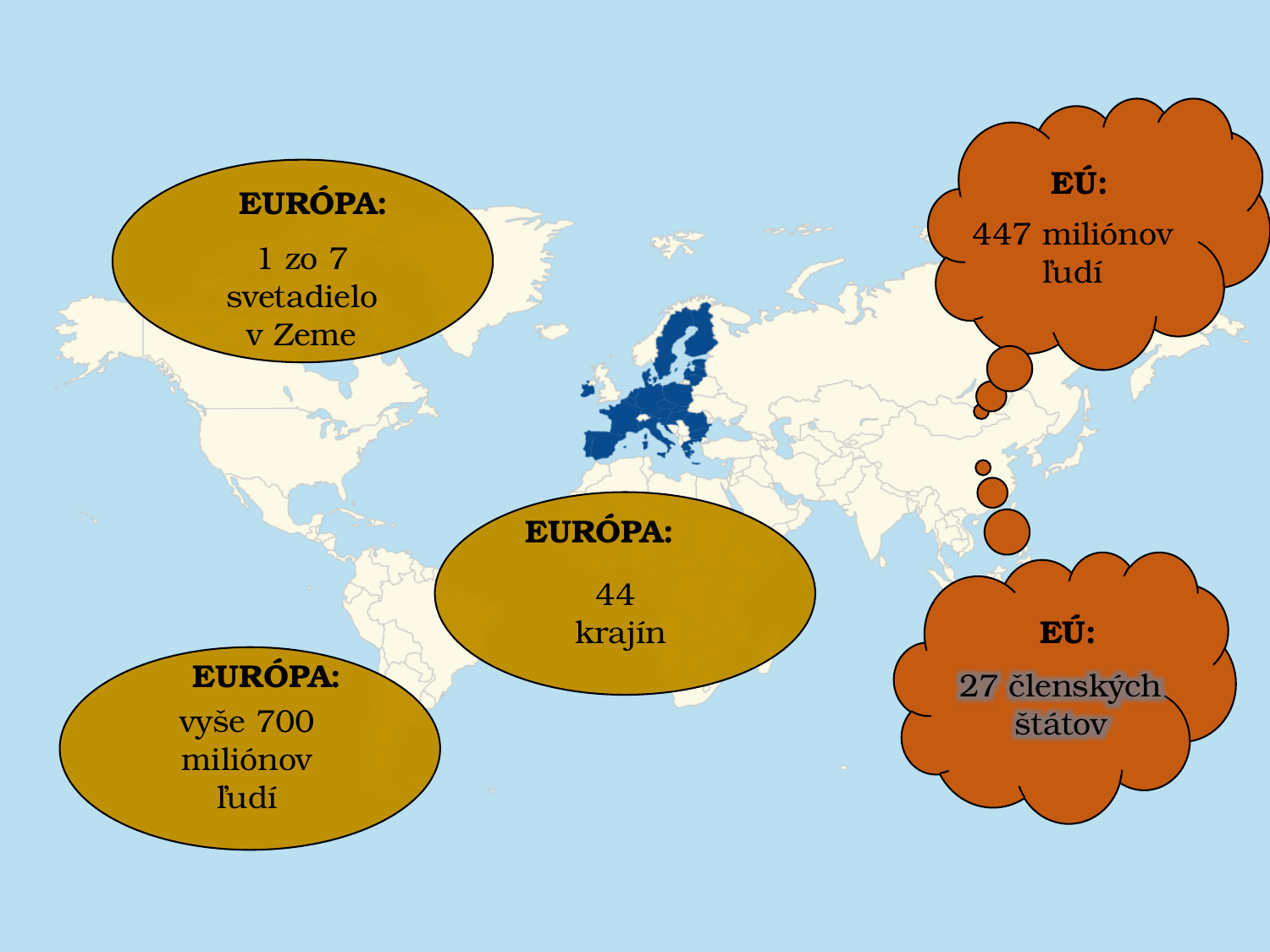

EÚ:

EURÓPA:
447 miliónov ľudí
1 zo 7 svetadielov Zeme

EURÓPA:

44
krajín
EÚ:

EURÓPA:
27 členských štátov
vyše 700 miliónov ľudí